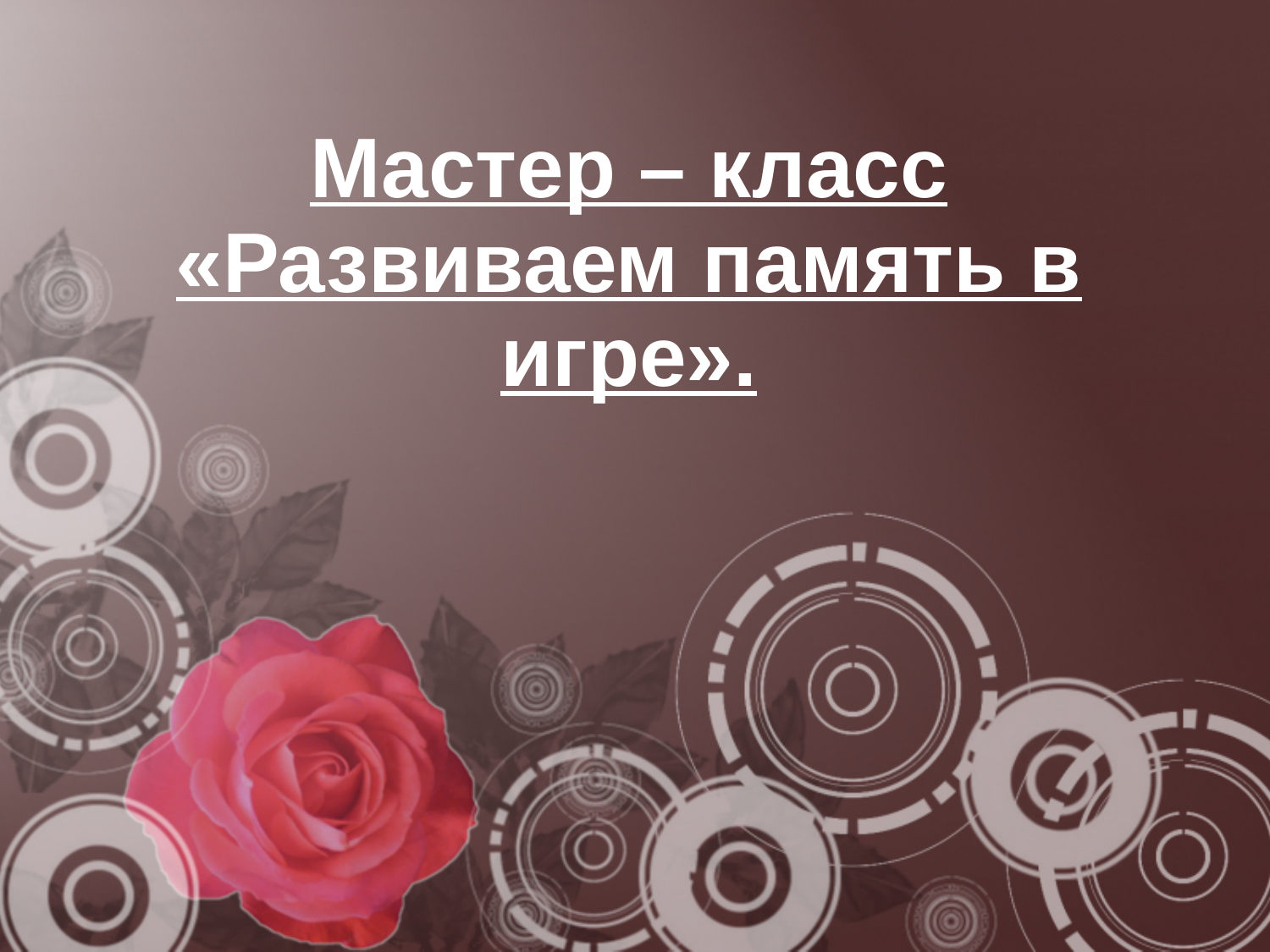

# Мастер – класс «Развиваем память в игре».